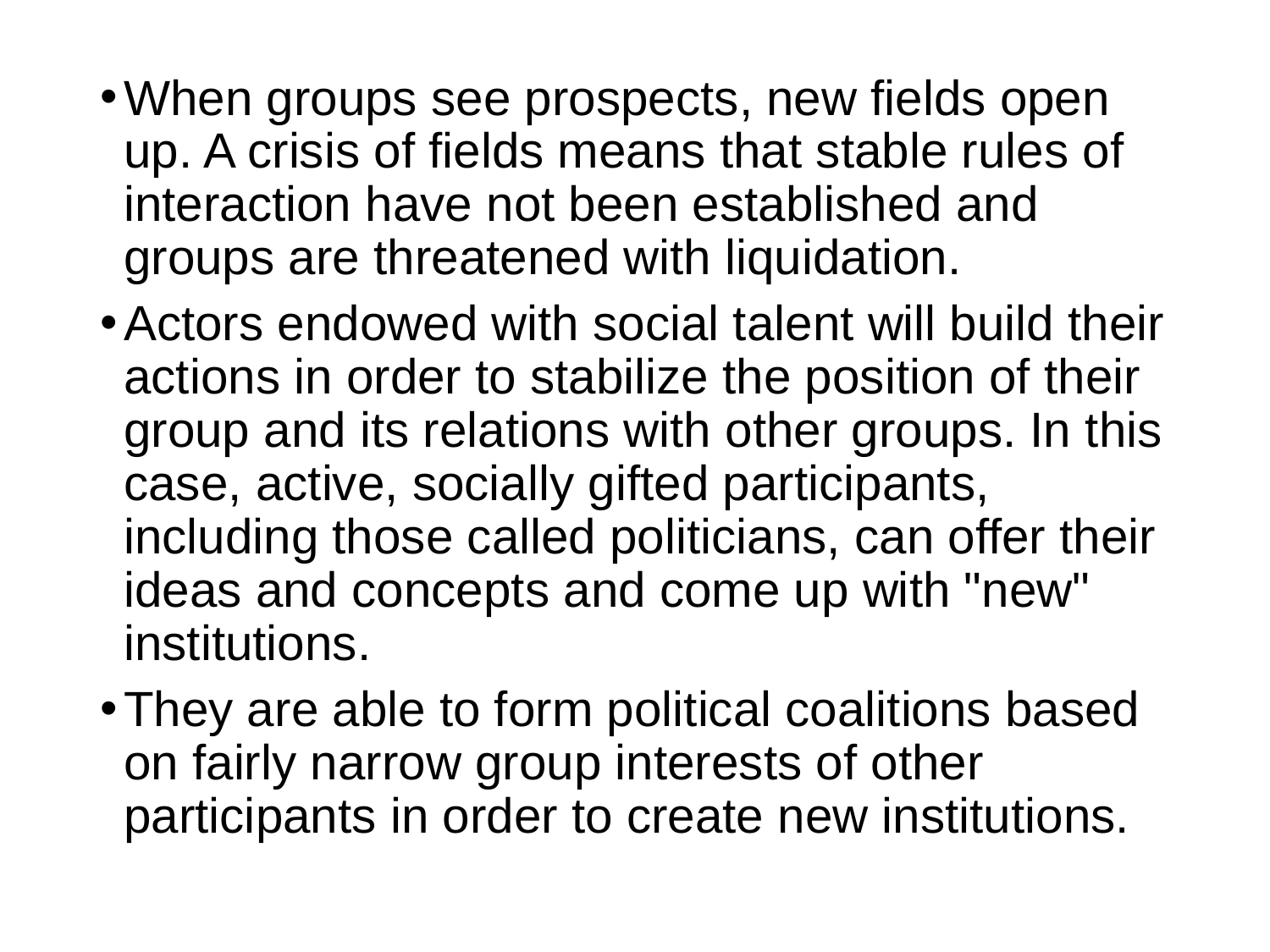

When groups see prospects, new fields open up. A crisis of fields means that stable rules of interaction have not been established and groups are threatened with liquidation.
Actors endowed with social talent will build their actions in order to stabilize the position of their group and its relations with other groups. In this case, active, socially gifted participants, including those called politicians, can offer their ideas and concepts and come up with "new" institutions.
They are able to form political coalitions based on fairly narrow group interests of other participants in order to create new institutions.